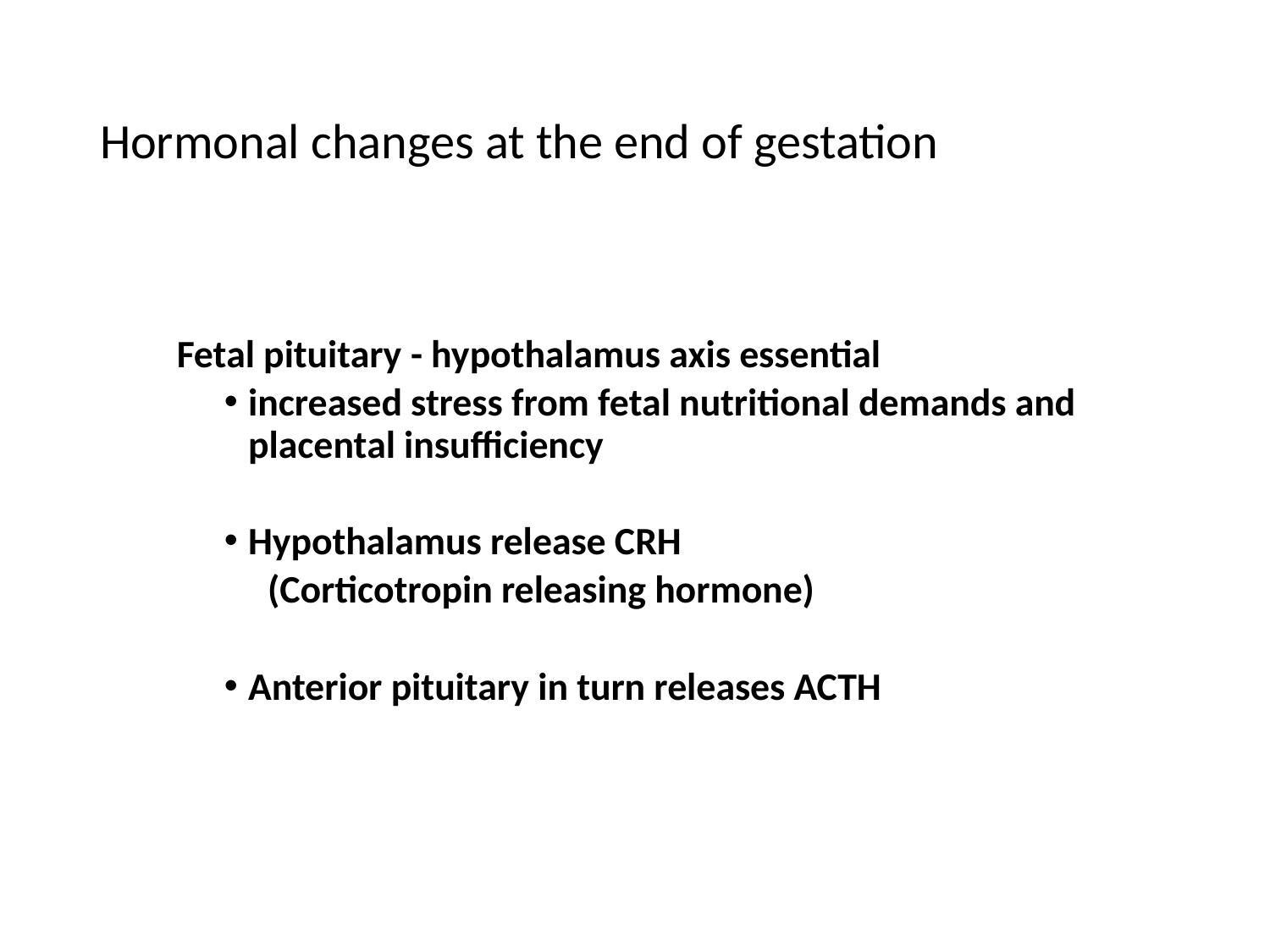

# Hormonal changes at the end of gestation
Fetal pituitary - hypothalamus axis essential
increased stress from fetal nutritional demands and placental insufficiency

Hypothalamus release CRH
     (Corticotropin releasing hormone)

Anterior pituitary in turn releases ACTH